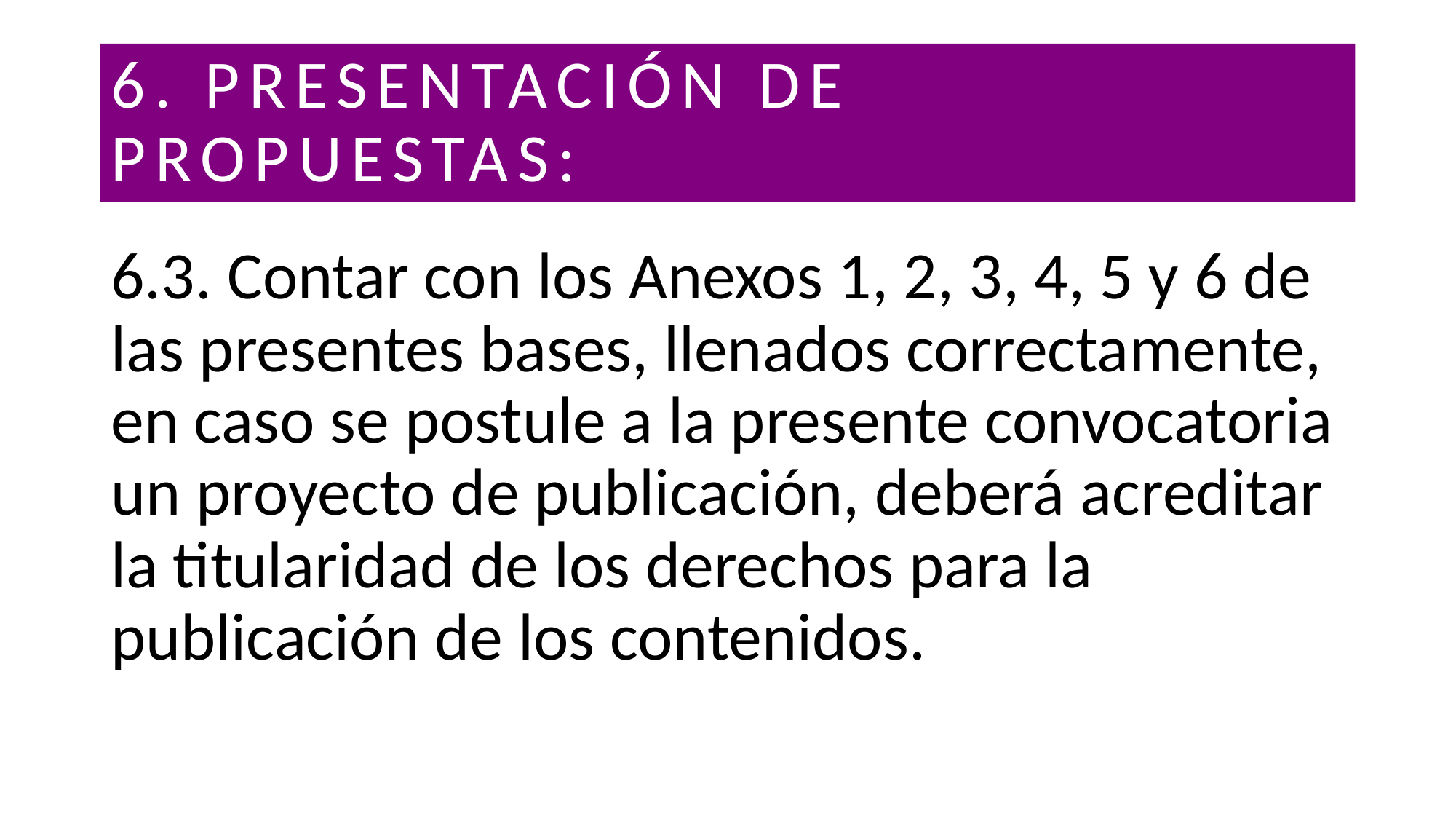

# 6. PRESENTACIÓN DE PROPUESTAS:
6.3. Contar con los Anexos 1, 2, 3, 4, 5 y 6 de las presentes bases, llenados correctamente, en caso se postule a la presente convocatoria un proyecto de publicación, deberá acreditar la titularidad de los derechos para la publicación de los contenidos.